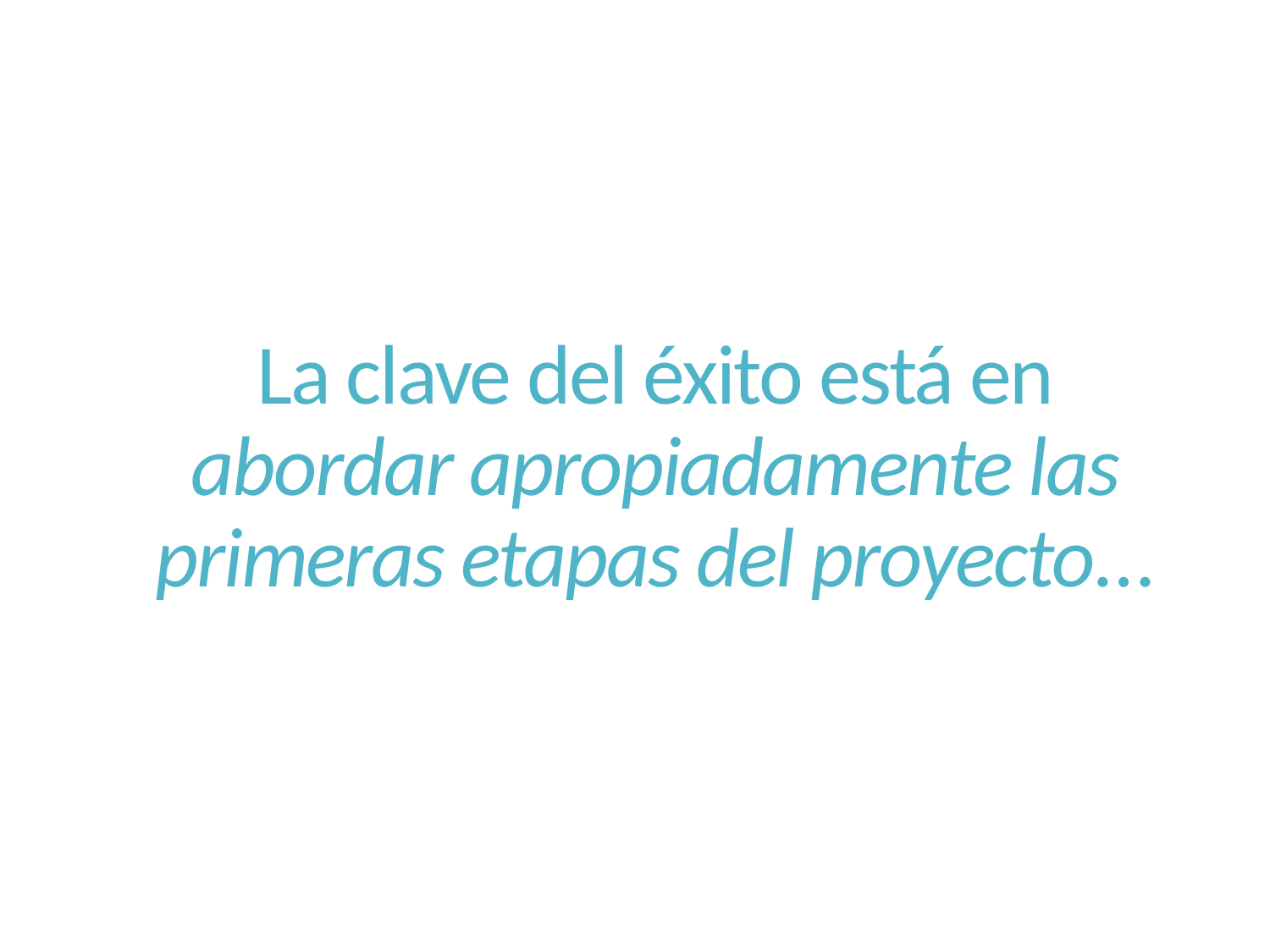

# La clave del éxito está en abordar apropiadamente las primeras etapas del proyecto…